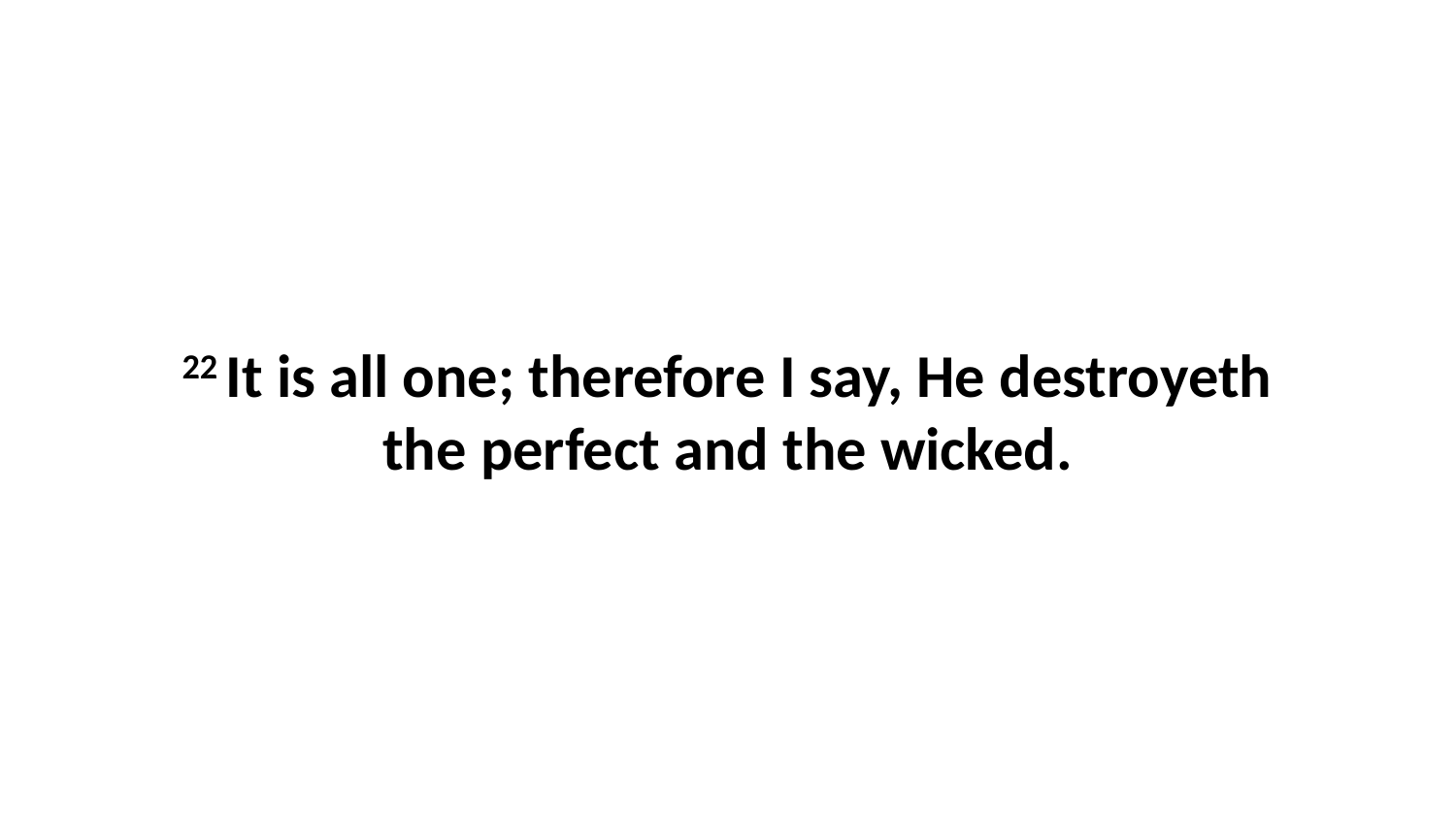

22 It is all one; therefore I say, He destroyeth the perfect and the wicked.